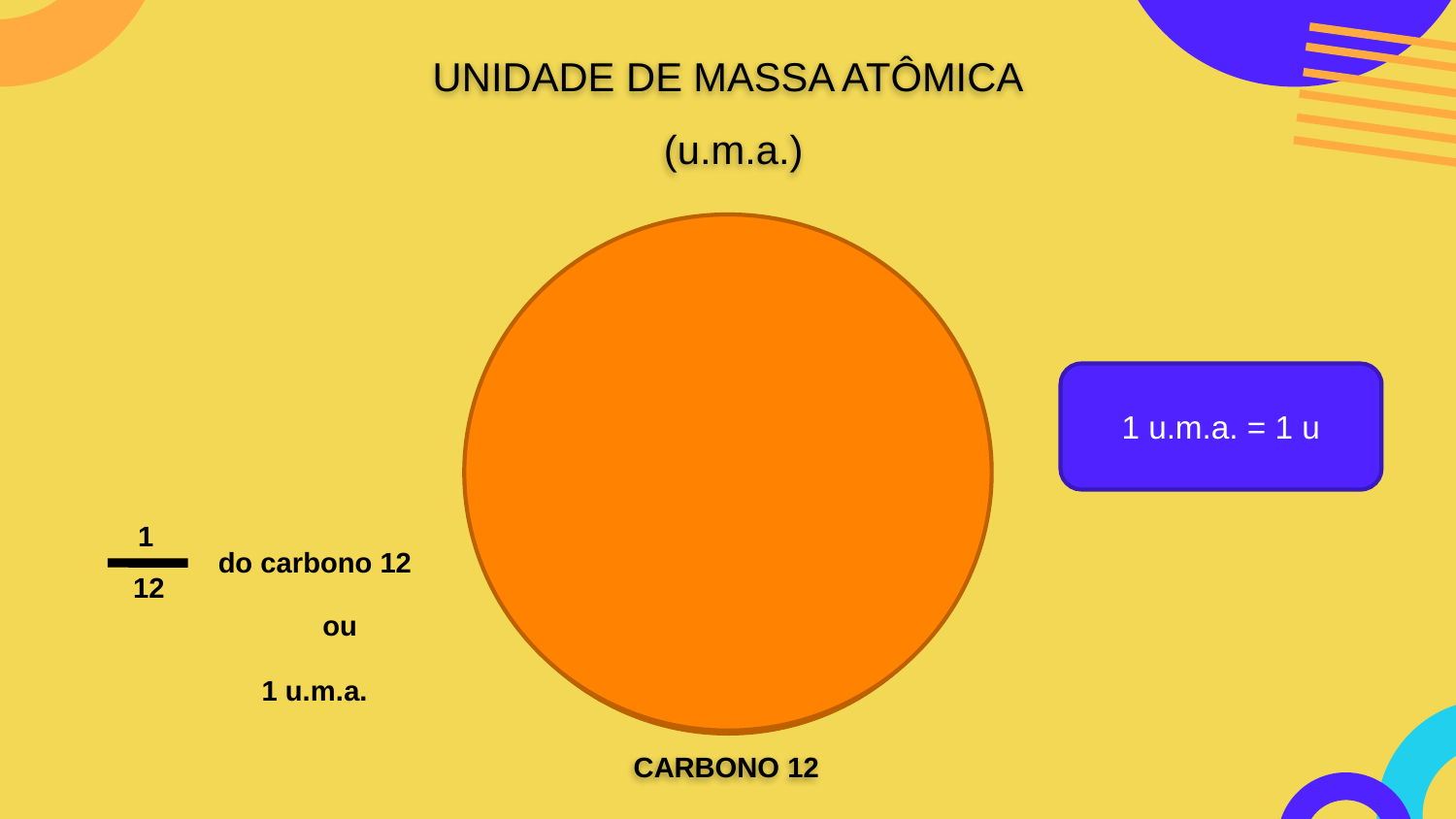

UNIDADE DE MASSA ATÔMICA
 (u.m.a.)

1 u.m.a. = 1 u
1
do carbono 12

12
ou
1 u.m.a.
CARBONO 12